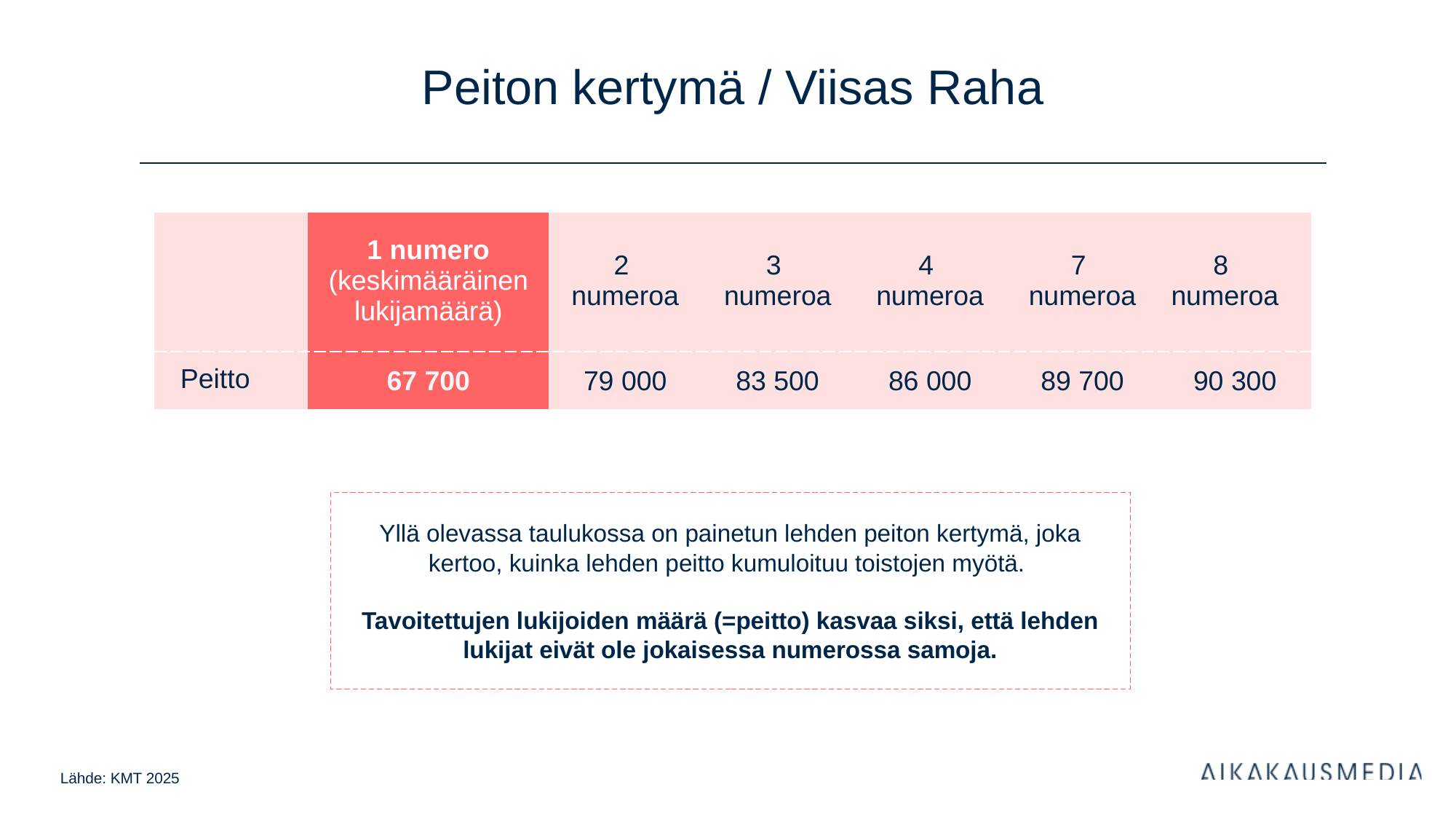

# Peiton kertymä / Viisas Raha
|  | 1 numero (keskimääräinen lukijamäärä) | 2 numeroa | 3 numeroa | 4 numeroa | 7 numeroa | 8 numeroa |
| --- | --- | --- | --- | --- | --- | --- |
| Peitto | 67 700 | 79 000 | 83 500 | 86 000 | 89 700 | 90 300 |
Yllä olevassa taulukossa on painetun lehden peiton kertymä, joka kertoo, kuinka lehden peitto kumuloituu toistojen myötä.

Tavoitettujen lukijoiden määrä (=peitto) kasvaa siksi, että lehden lukijat eivät ole jokaisessa numerossa samoja.